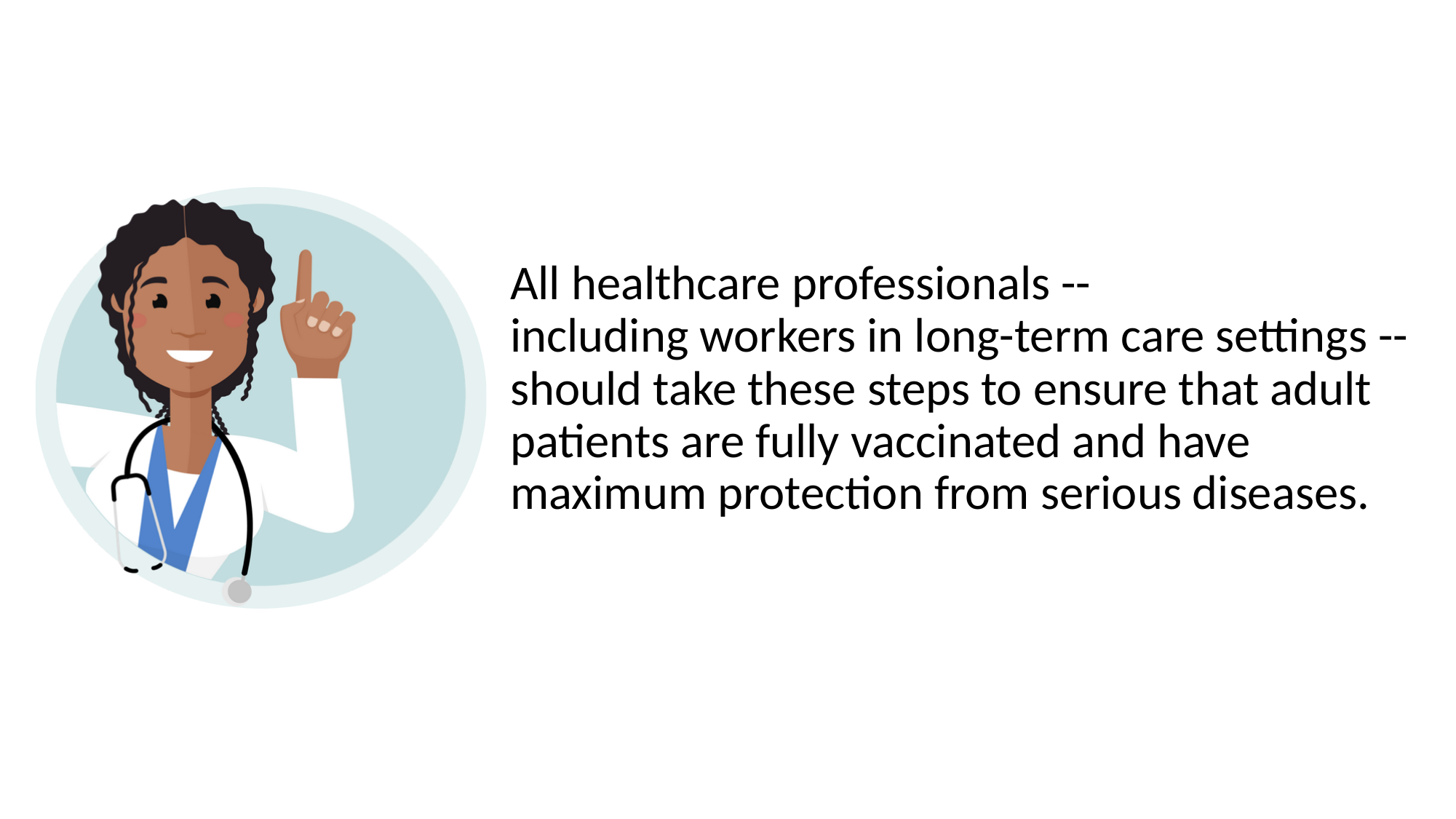

All healthcare professionals --
including workers in long-term care settings --should take these steps to ensure that adult patients are fully vaccinated and have maximum protection from serious diseases.